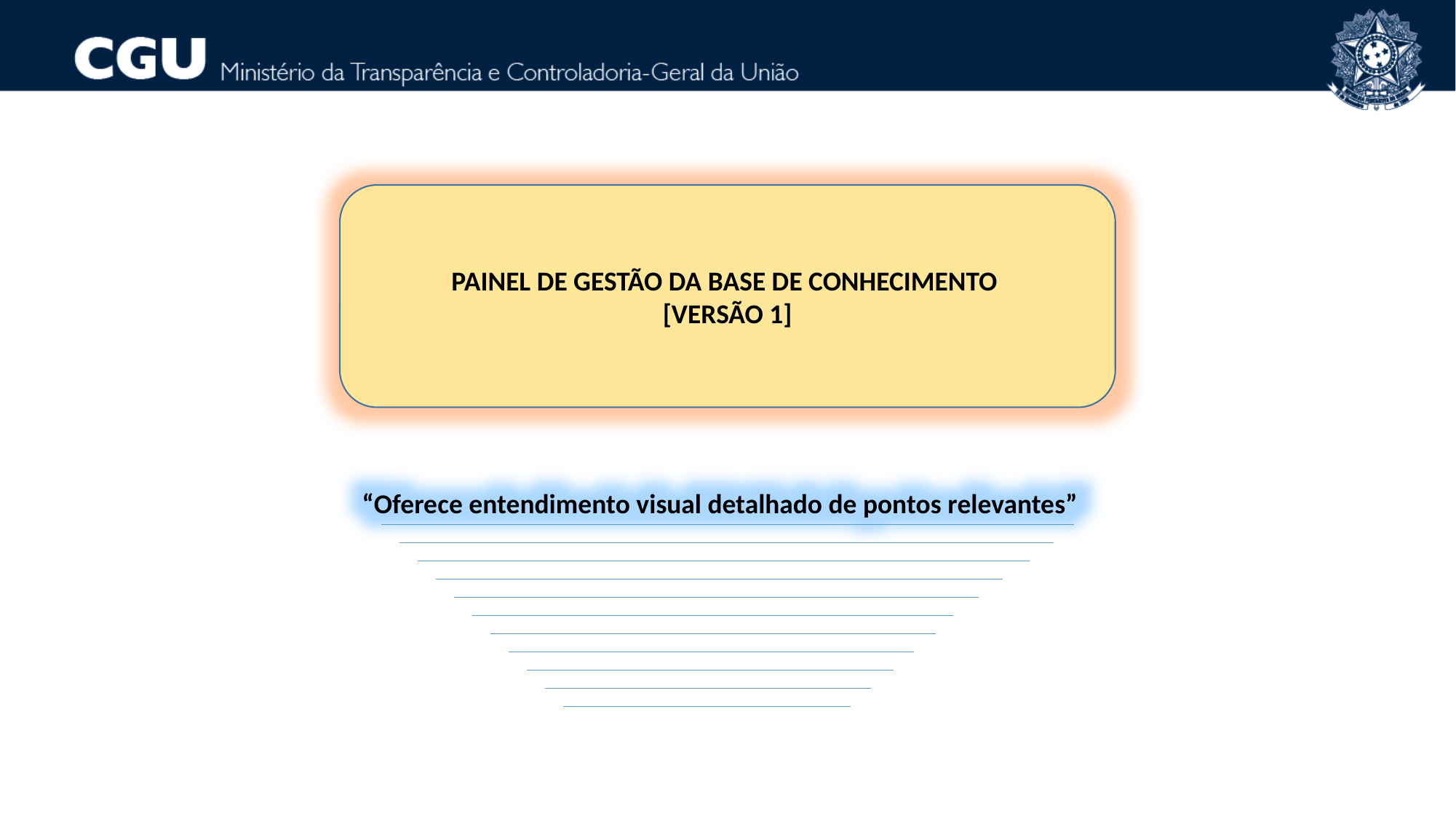

PAINEL DE GESTÃO DA BASE DE CONHECIMENTO
[VERSÃO 1]
“Oferece entendimento visual detalhado de pontos relevantes”